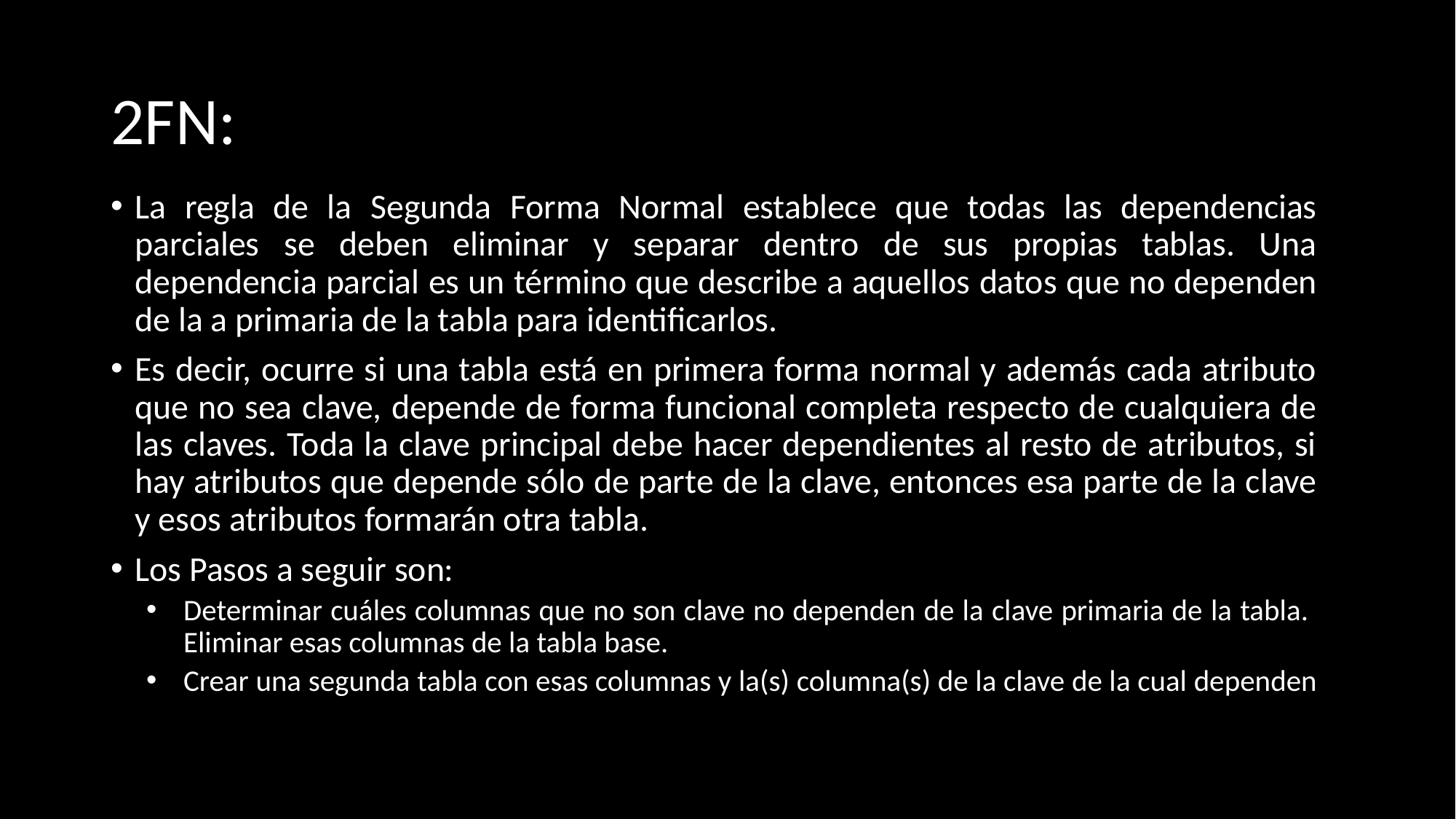

# 2FN:
La regla de la Segunda Forma Normal establece que todas las dependencias parciales se deben eliminar y separar dentro de sus propias tablas. Una dependencia parcial es un término que describe a aquellos datos que no dependen de la a primaria de la tabla para identificarlos.
Es decir, ocurre si una tabla está en primera forma normal y además cada atributo que no sea clave, depende de forma funcional completa respecto de cualquiera de las claves. Toda la clave principal debe hacer dependientes al resto de atributos, si hay atributos que depende sólo de parte de la clave, entonces esa parte de la clave y esos atributos formarán otra tabla.
Los Pasos a seguir son:
Determinar cuáles columnas que no son clave no dependen de la clave primaria de la tabla.  Eliminar esas columnas de la tabla base.
Crear una segunda tabla con esas columnas y la(s) columna(s) de la clave de la cual dependen